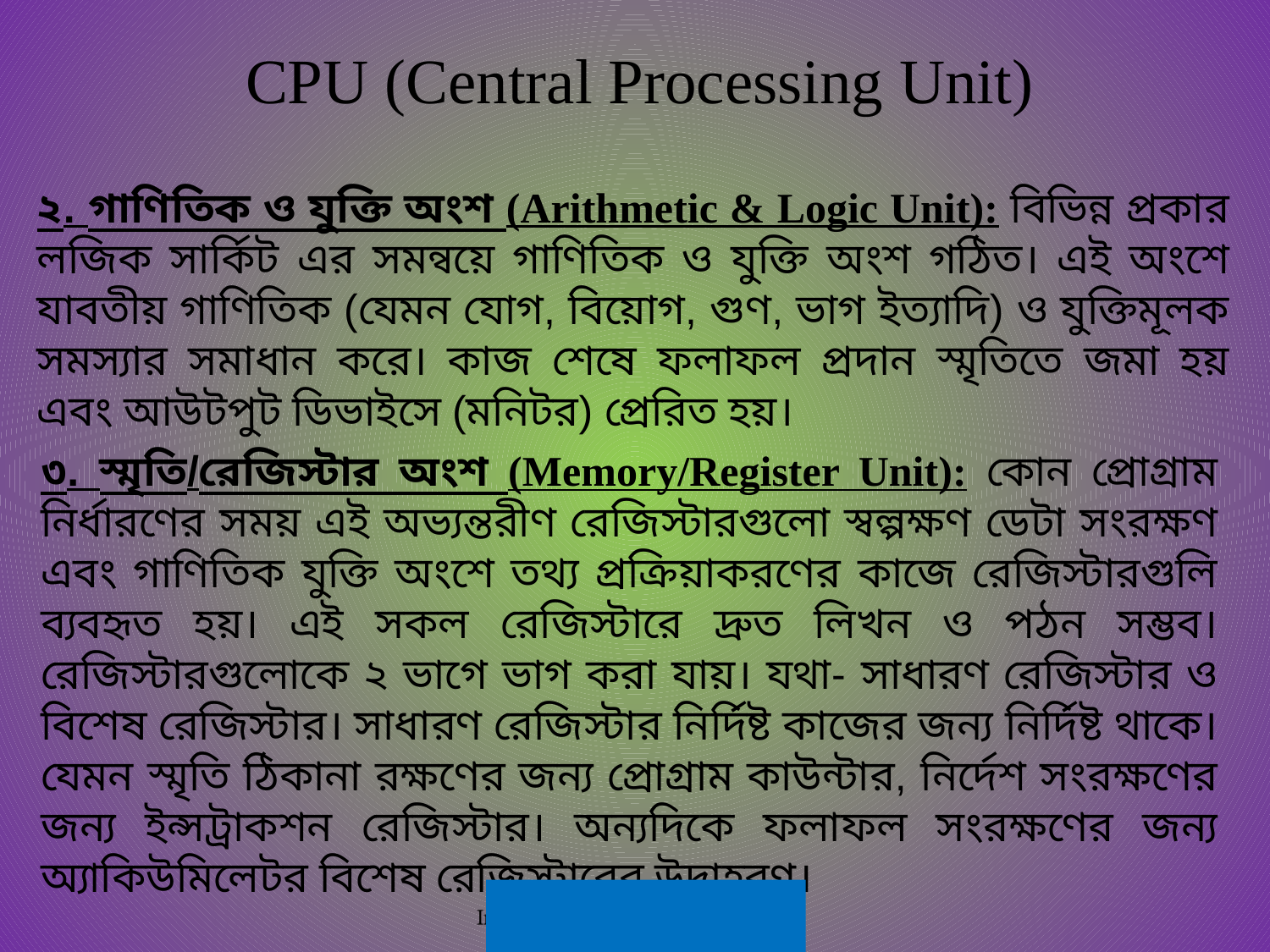

CPU (Central Processing Unit)
২. গাণিতিক ও যুক্তি অংশ (Arithmetic & Logic Unit): বিভিন্ন প্রকার লজিক সার্কিট এর সমন্বয়ে গাণিতিক ও যুক্তি অংশ গঠিত। এই অংশে যাবতীয় গাণিতিক (যেমন যোগ, বিয়োগ, গুণ, ভাগ ইত্যাদি) ও যুক্তিমূলক সমস্যার সমাধান করে। কাজ শেষে ফলাফল প্রদান স্মৃতিতে জমা হয় এবং আউটপুট ডিভাইসে (মনিটর) প্রেরিত হয়।
৩. স্মৃতি/রেজিস্টার অংশ (Memory/Register Unit): কোন প্রোগ্রাম নির্ধারণের সময় এই অভ্যন্তরীণ রেজিস্টারগুলো স্বল্পক্ষণ ডেটা সংরক্ষণ এবং গাণিতিক যুক্তি অংশে তথ্য প্রক্রিয়াকরণের কাজে রেজিস্টারগুলি ব্যবহৃত হয়। এই সকল রেজিস্টারে দ্রুত লিখন ও পঠন সম্ভব। রেজিস্টারগুলোকে ২ ভাগে ভাগ করা যায়। যথা- সাধারণ রেজিস্টার ও বিশেষ রেজিস্টার। সাধারণ রেজিস্টার নির্দিষ্ট কাজের জন্য নির্দিষ্ট থাকে। যেমন স্মৃতি ঠিকানা রক্ষণের জন্য প্রোগ্রাম কাউন্টার, নির্দেশ সংরক্ষণের জন্য ইন্সট্রাকশন রেজিস্টার। অন্যদিকে ফলাফল সংরক্ষণের জন্য অ্যাকিউমিলেটর বিশেষ রেজিস্টারের উদাহরণ।